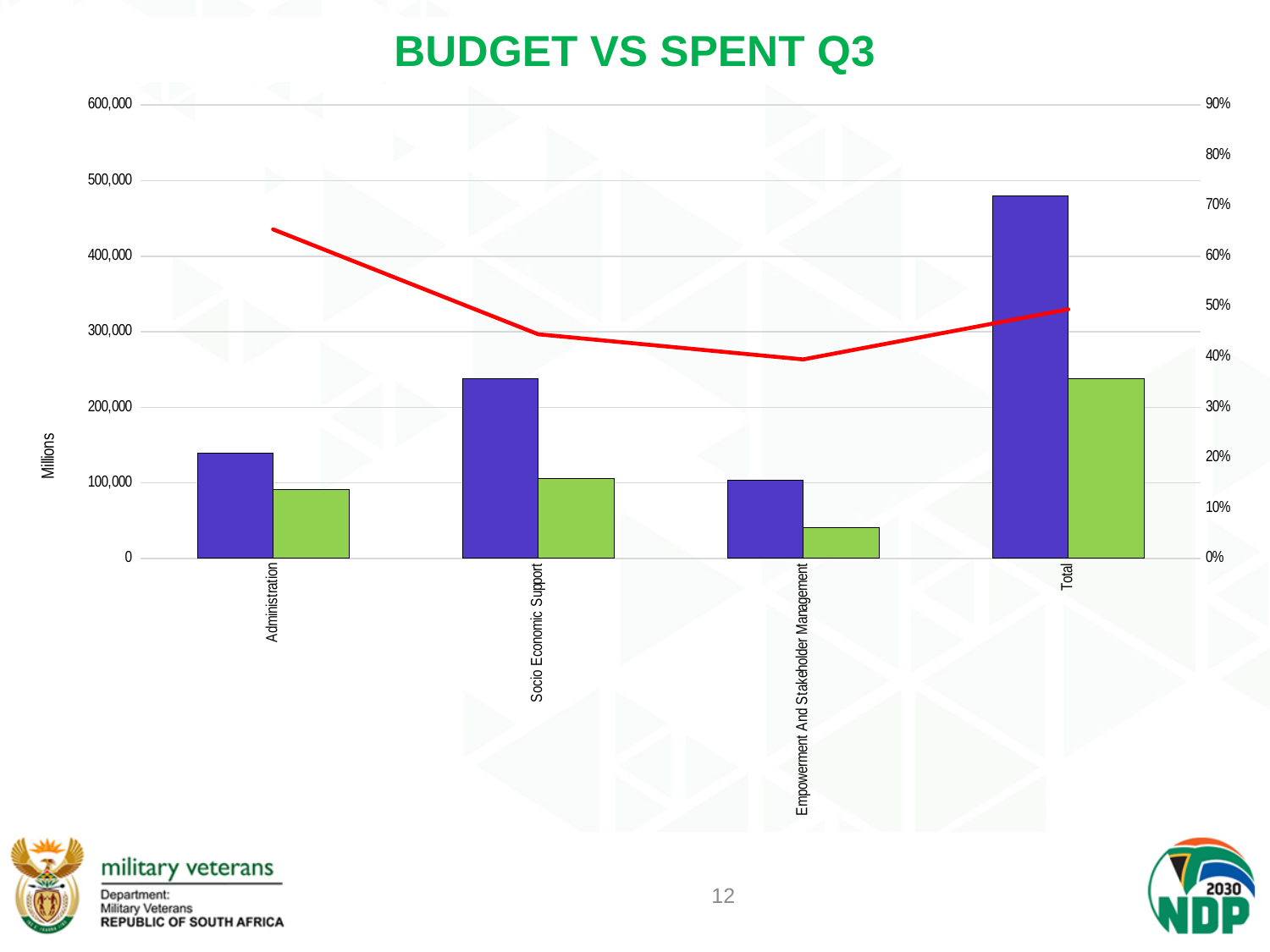

BUDGET VS SPENT Q3

[unsupported chart]

12